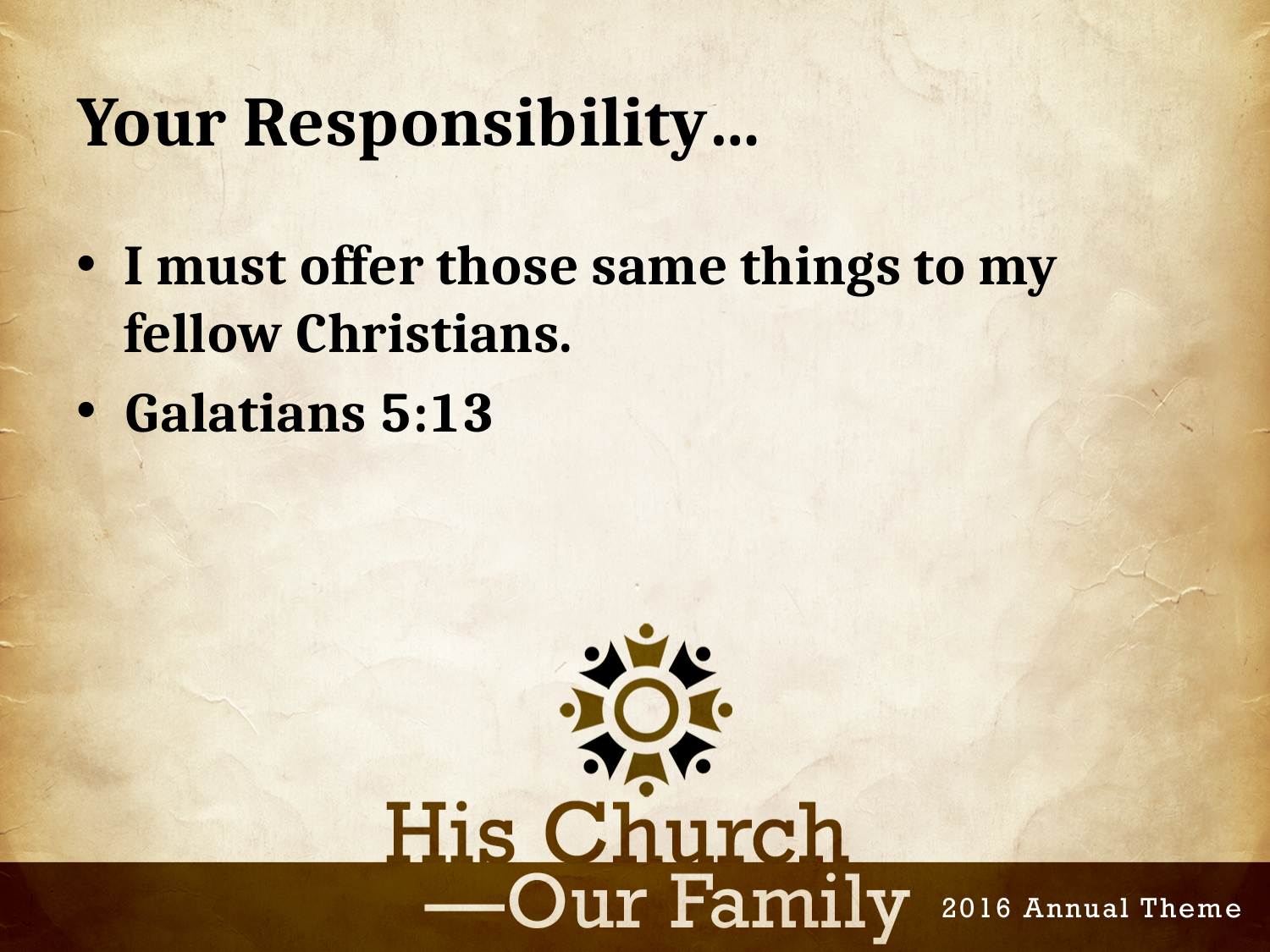

# Your Responsibility…
I must offer those same things to my fellow Christians.
Galatians 5:13